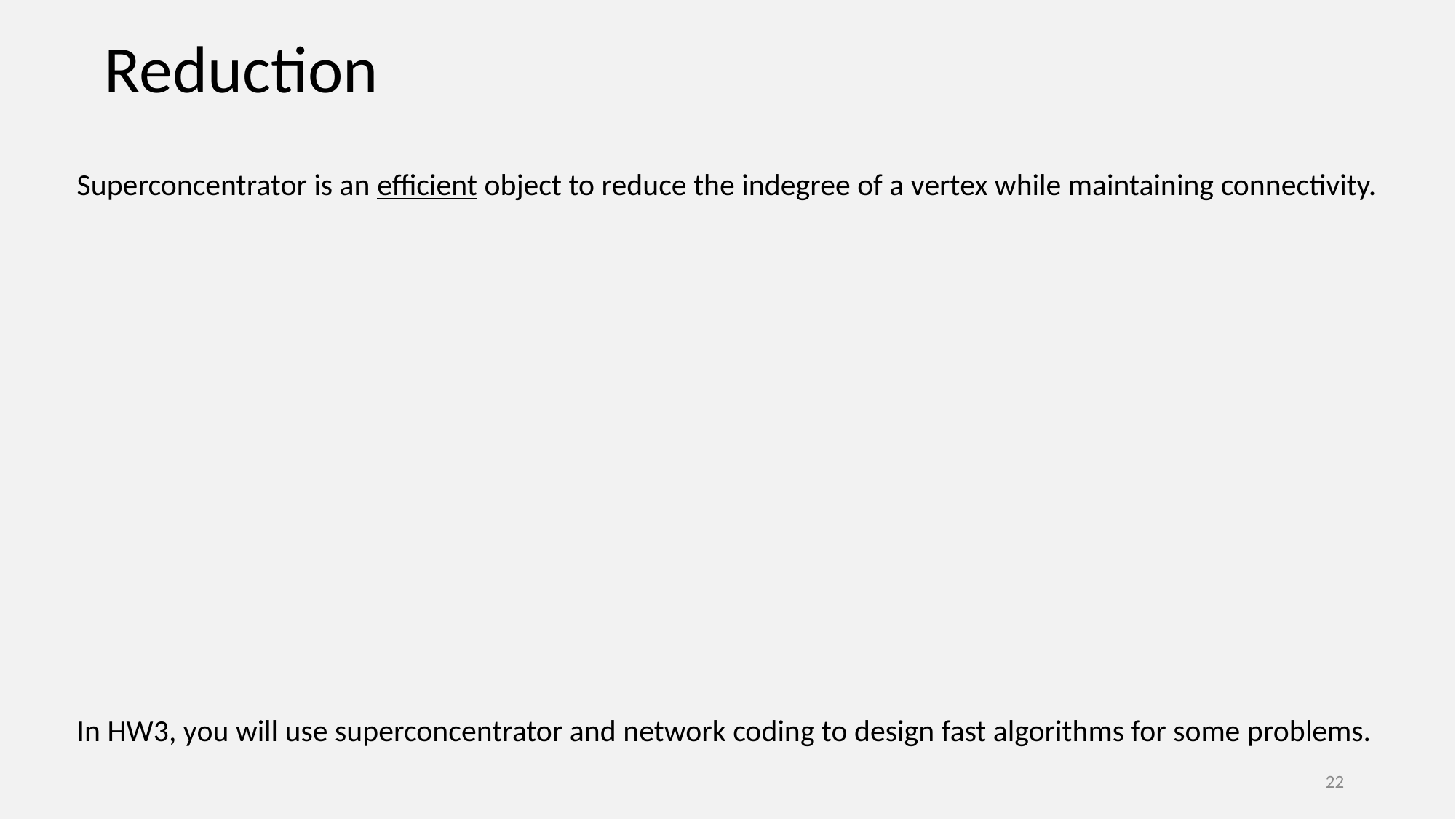

# Reduction
Superconcentrator is an efficient object to reduce the indegree of a vertex while maintaining connectivity.

In HW3, you will use superconcentrator and network coding to design fast algorithms for some problems.
22